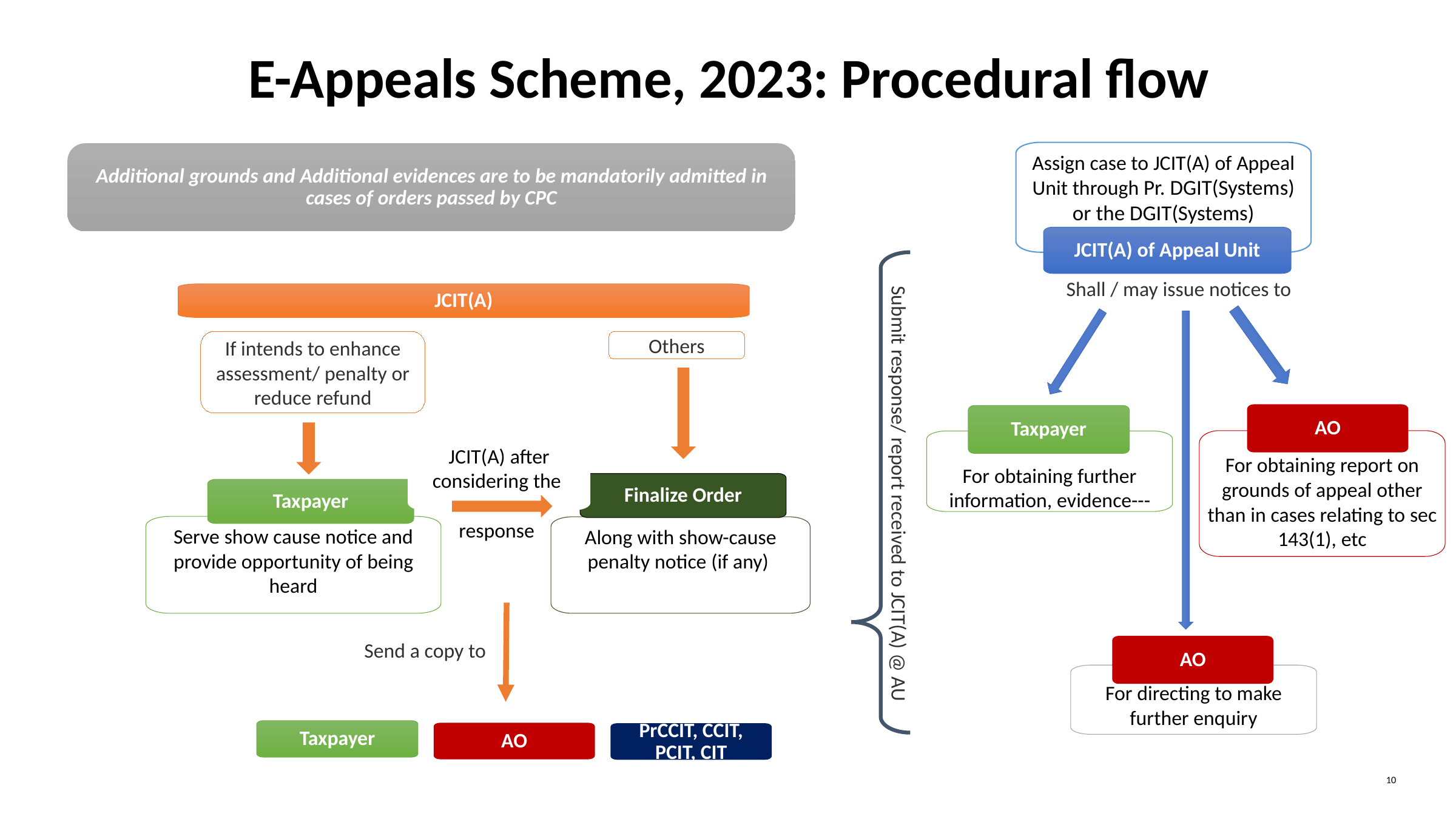

# E-Appeals Scheme, 2023: Procedural flow
Assign case to JCIT(A) of Appeal Unit through Pr. DGIT(Systems) or the DGIT(Systems)
JCIT(A) of Appeal Unit

Shall / may issue notices to

AO
Taxpayer
For obtaining report on grounds of appeal other than in cases relating to sec 143(1), etc
For obtaining further information, evidence---

Submit response/ report received to JCIT(A) @ AU
AO
For directing to make further enquiry

Additional grounds and Additional evidences are to be mandatorily admitted in cases of orders passed by CPC
JCIT(A)
If intends to enhance assessment/ penalty or reduce refund
Others

JCIT(A) after considering the

response

Finalize Order
Taxpayer

Serve show cause notice and provide opportunity of being heard
Along with show-cause penalty notice (if any)
Send a copy to
Taxpayer
AO
PrCCIT, CCIT, PCIT, CIT